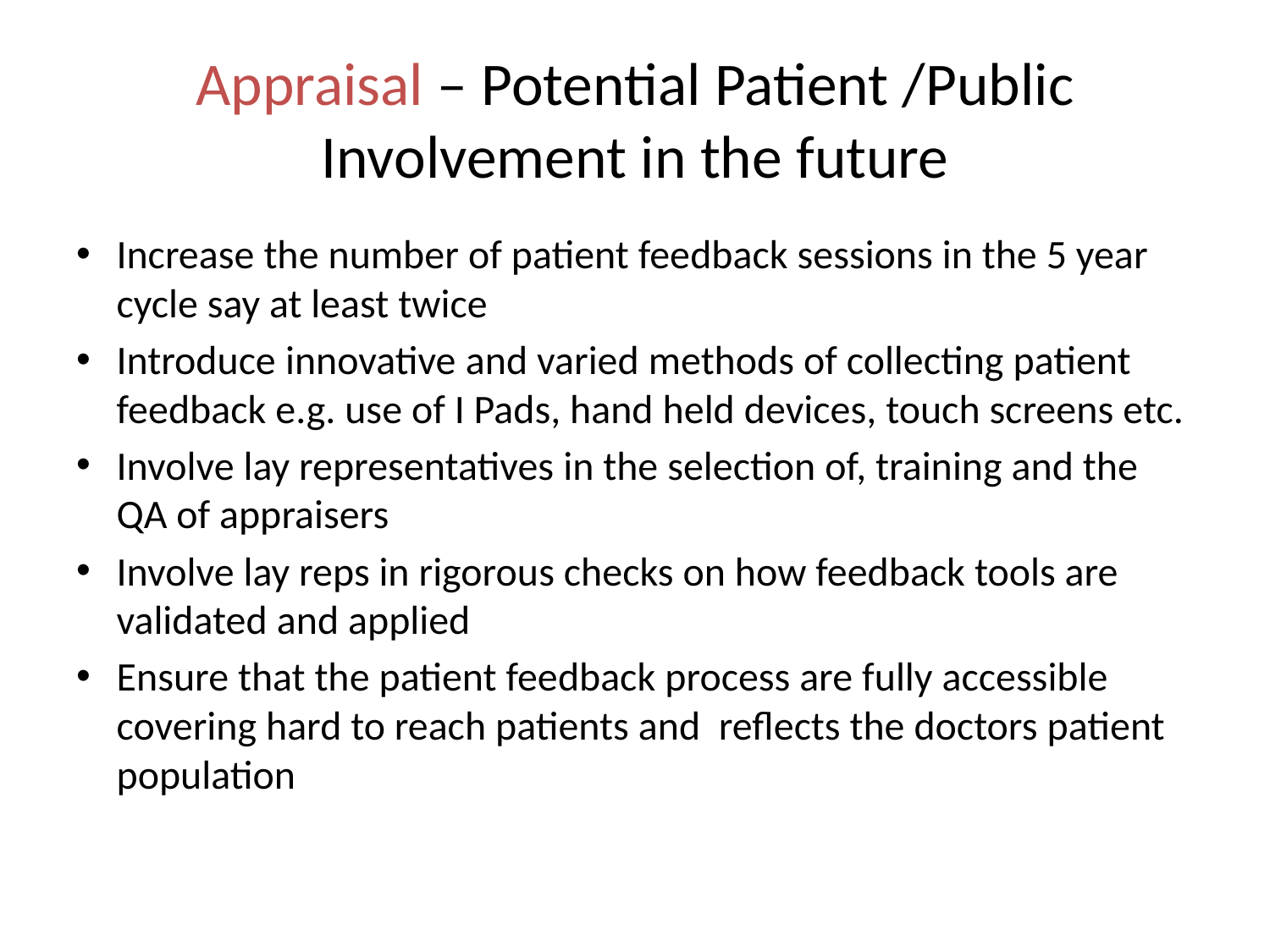

# Appraisal – Potential Patient /Public Involvement in the future
Increase the number of patient feedback sessions in the 5 year cycle say at least twice
Introduce innovative and varied methods of collecting patient feedback e.g. use of I Pads, hand held devices, touch screens etc.
Involve lay representatives in the selection of, training and the QA of appraisers
Involve lay reps in rigorous checks on how feedback tools are validated and applied
Ensure that the patient feedback process are fully accessible covering hard to reach patients and  reflects the doctors patient population